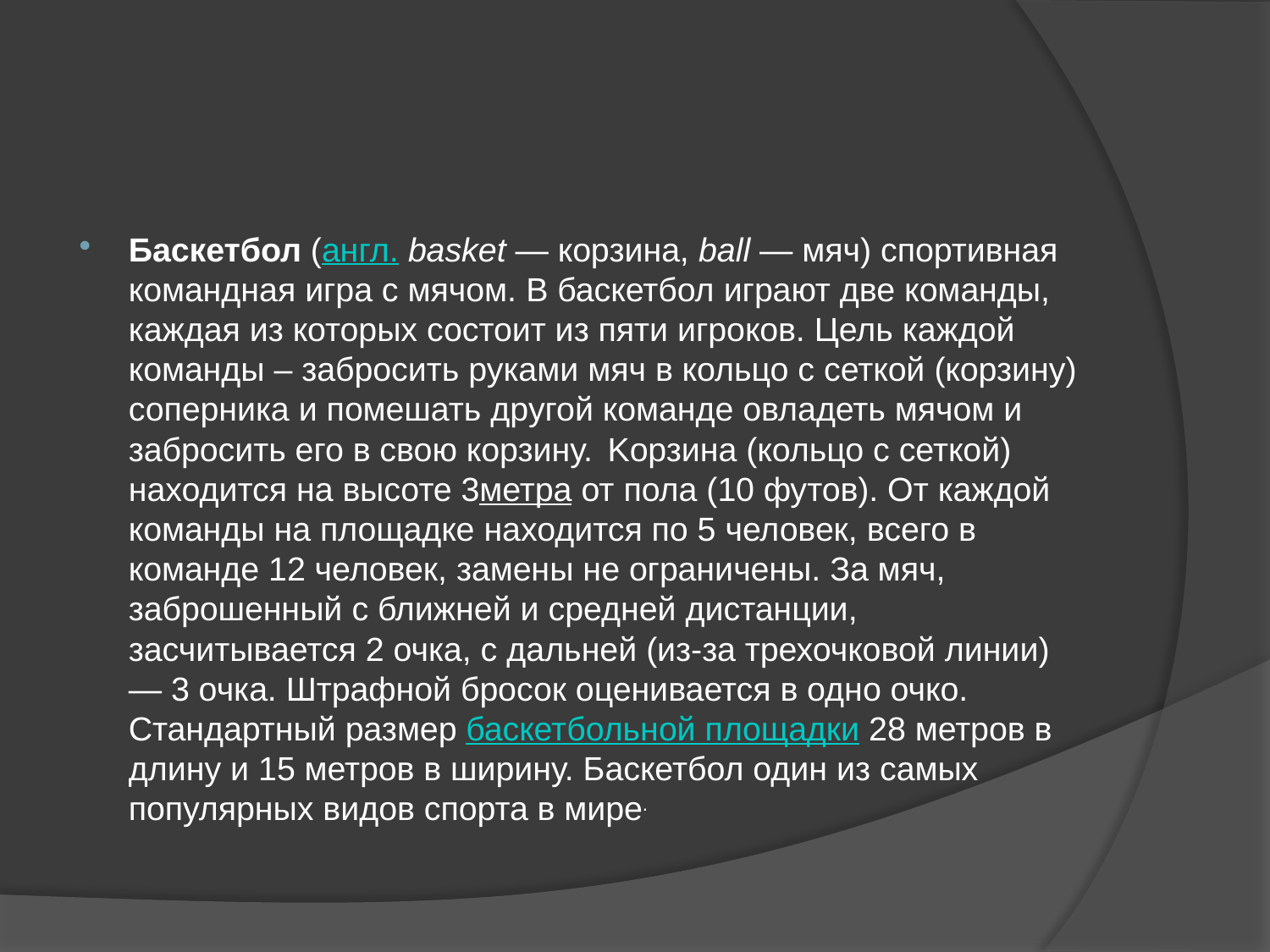

#
Баскетбол (англ. basket — корзина, ball — мяч) спортивная командная игра с мячом. В баскетбол играют две команды, каждая из которых состоит из пяти игроков. Цель каждой команды – забросить руками мяч в кольцо с сеткой (корзину) соперника и помешать другой команде овладеть мячом и забросить его в свою корзину.  Kорзина (кольцо с сеткой) находится на высоте 3метра от пола (10 футов). От каждой команды на площадке находится по 5 человек, всего в команде 12 человек, замены не ограничены. За мяч, заброшенный с ближней и средней дистанции, засчитывается 2 очка, с дальней (из-за трехочковой линии) — 3 очка. Штрафной бросок оценивается в одно очко. Стандартный размер баскетбольной площадки 28 метров в длину и 15 метров в ширину. Баскетбол один из самых популярных видов спорта в мире.